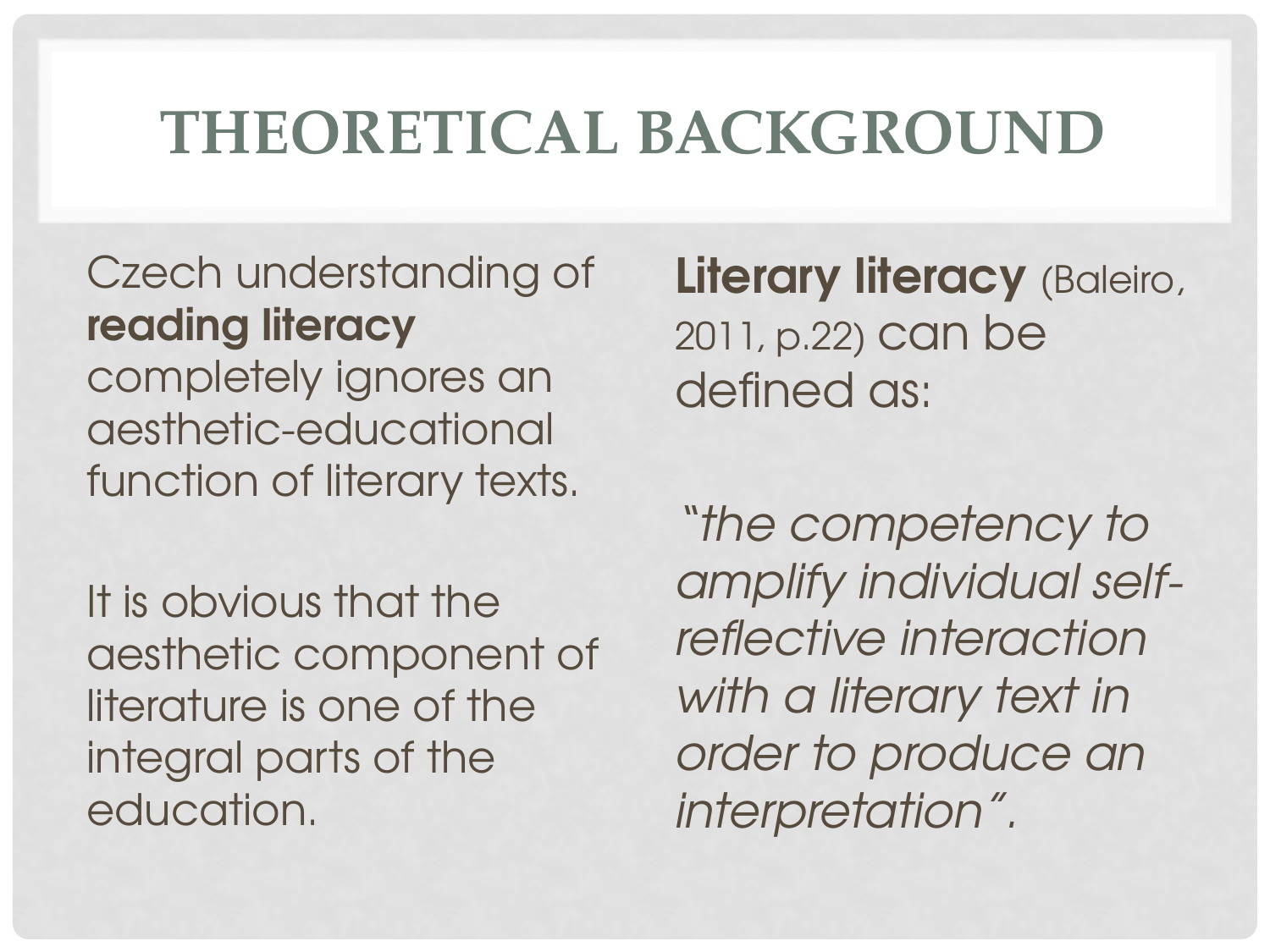

# Theoretical background
Czech understanding of reading literacy completely ignores an aesthetic-educational function of literary texts.

It is obvious that the aesthetic component of literature is one of the integral parts of the education.
Literary literacy (Baleiro, 2011, p.22) can be defined as:

“the competency to amplify individual self-reflective interaction with a literary text in order to produce an interpretation”.